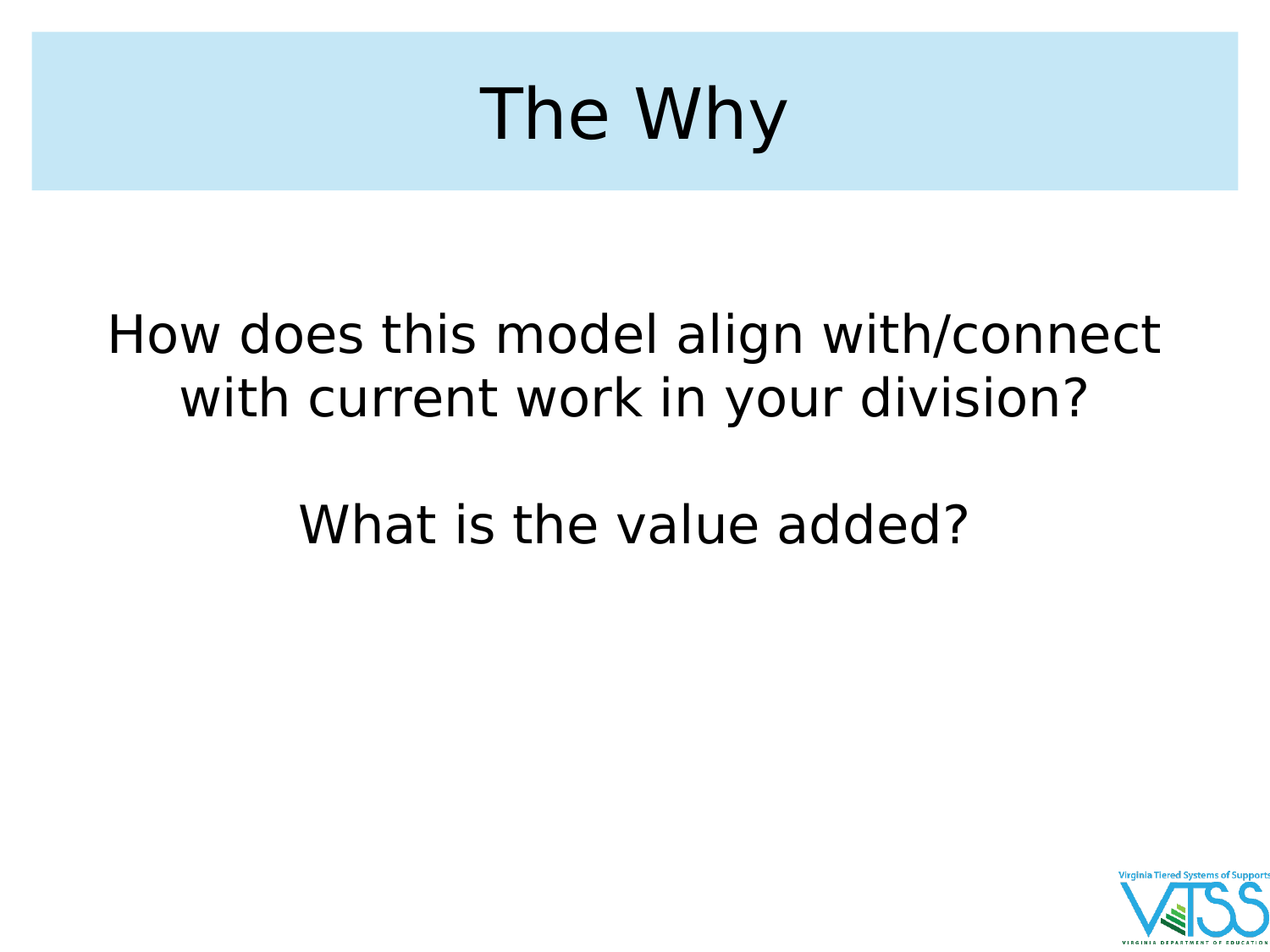

# The Why
How does this model align with/connect with current work in your division?

What is the value added?